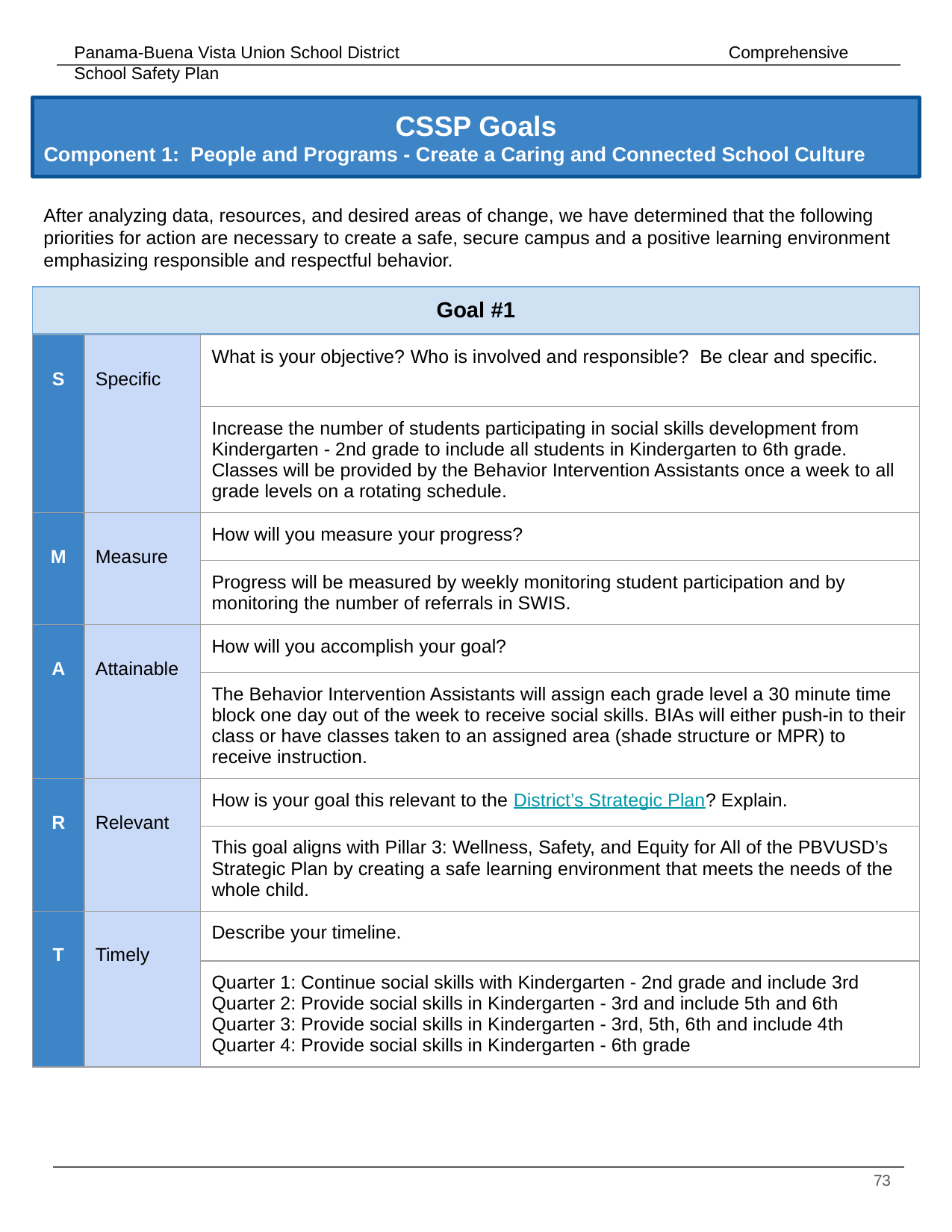

# CSSP Goals
Component 1:  People and Programs - Create a Caring and Connected School Culture

After analyzing data, resources, and desired areas of change, we have determined that the following priorities for action are necessary to create a safe, secure campus and a positive learning environment emphasizing responsible and respectful behavior.
| Goal #1 |  |  |
| --- | --- | --- |
| S | Specific | What is your objective? Who is involved and responsible? Be clear and specific. |
| --- | --- | --- |
|  |  | Increase the number of students participating in social skills development from Kindergarten - 2nd grade to include all students in Kindergarten to 6th grade. Classes will be provided by the Behavior Intervention Assistants once a week to all grade levels on a rotating schedule. |
| M | Measure | How will you measure your progress? |
|  |  | Progress will be measured by weekly monitoring student participation and by monitoring the number of referrals in SWIS. |
| A | Attainable | How will you accomplish your goal? |
|  |  | The Behavior Intervention Assistants will assign each grade level a 30 minute time block one day out of the week to receive social skills. BIAs will either push-in to their class or have classes taken to an assigned area (shade structure or MPR) to receive instruction. |
| R | Relevant | How is your goal this relevant to the District’s Strategic Plan? Explain. |
|  |  | This goal aligns with Pillar 3: Wellness, Safety, and Equity for All of the PBVUSD’s Strategic Plan by creating a safe learning environment that meets the needs of the whole child. |
| T | Timely | Describe your timeline. |
|  |  | Quarter 1: Continue social skills with Kindergarten - 2nd grade and include 3rd Quarter 2: Provide social skills in Kindergarten - 3rd and include 5th and 6th Quarter 3: Provide social skills in Kindergarten - 3rd, 5th, 6th and include 4th Quarter 4: Provide social skills in Kindergarten - 6th grade |
73